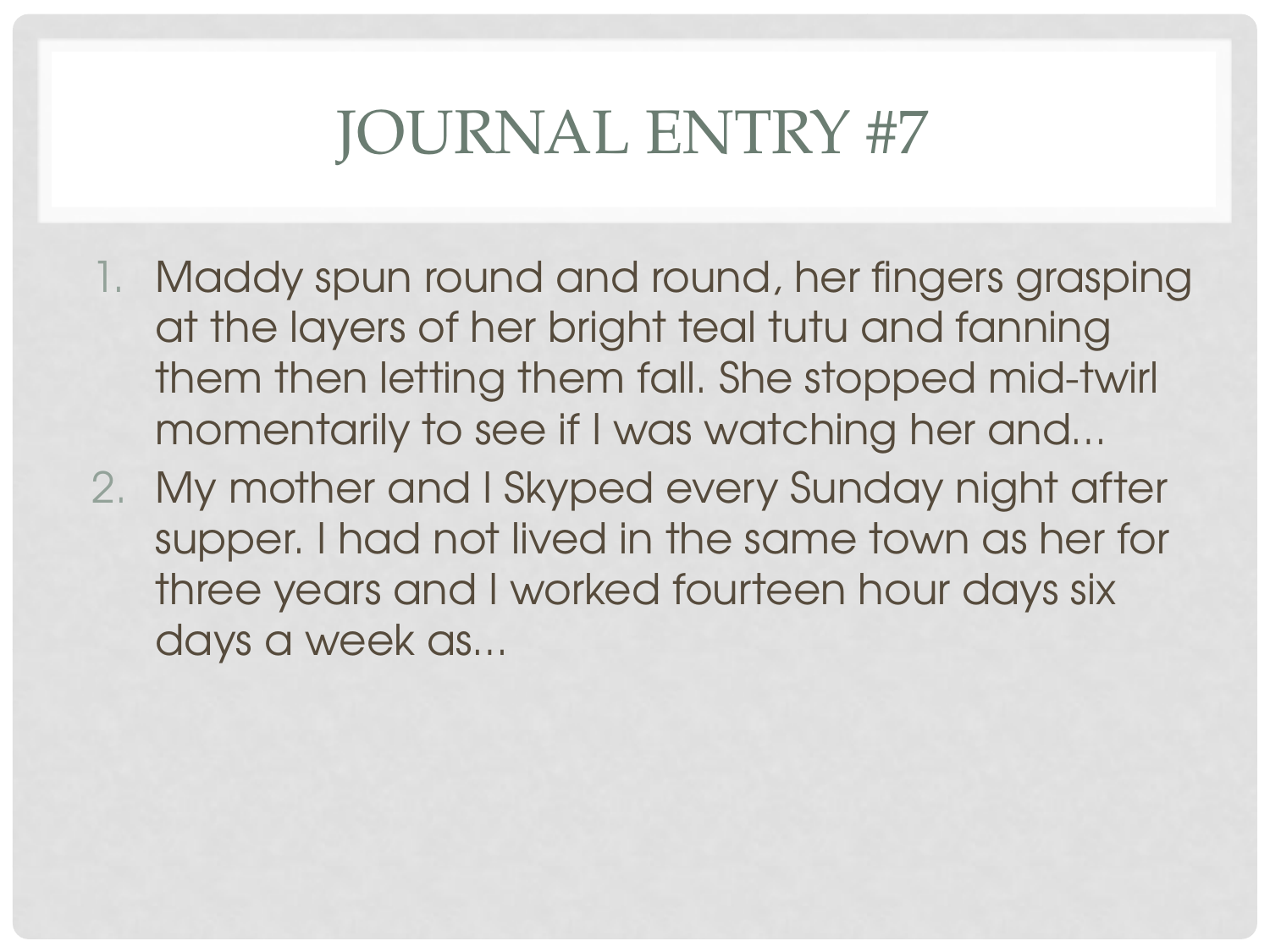

# Journal entry #7
Maddy spun round and round, her fingers grasping at the layers of her bright teal tutu and fanning them then letting them fall. She stopped mid-twirl momentarily to see if I was watching her and…
My mother and I Skyped every Sunday night after supper. I had not lived in the same town as her for three years and I worked fourteen hour days six days a week as…